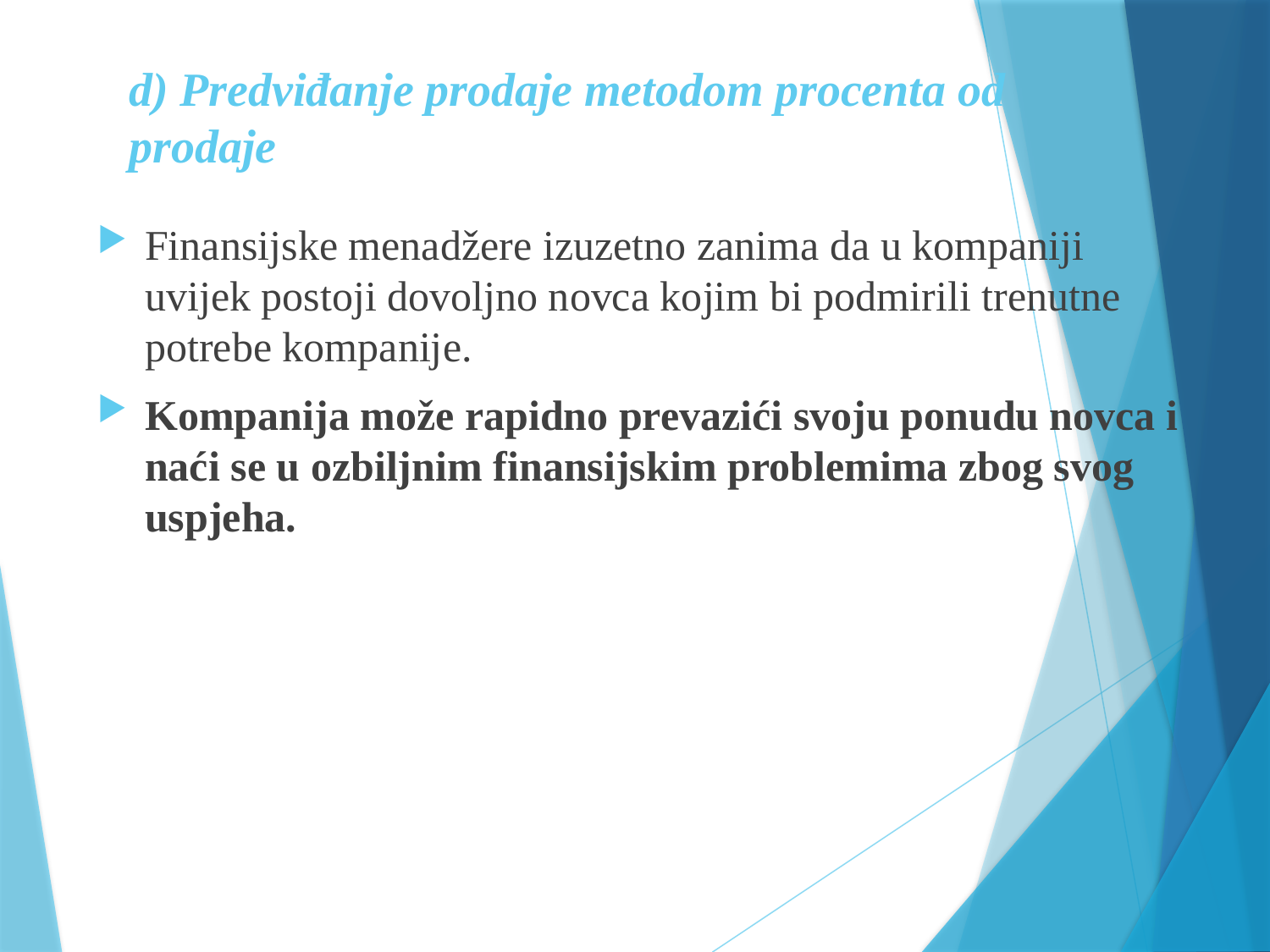

# d) Predviđanje prodaje metodom procenta od prodaje
Finansijske menadžere izuzetno zanima da u kompaniji uvijek postoji dovoljno novca kojim bi podmirili trenutne potrebe kompanije.
Kompanija može rapidno prevazići svoju ponudu novca i naći se u ozbiljnim finansijskim problemima zbog svog uspjeha.